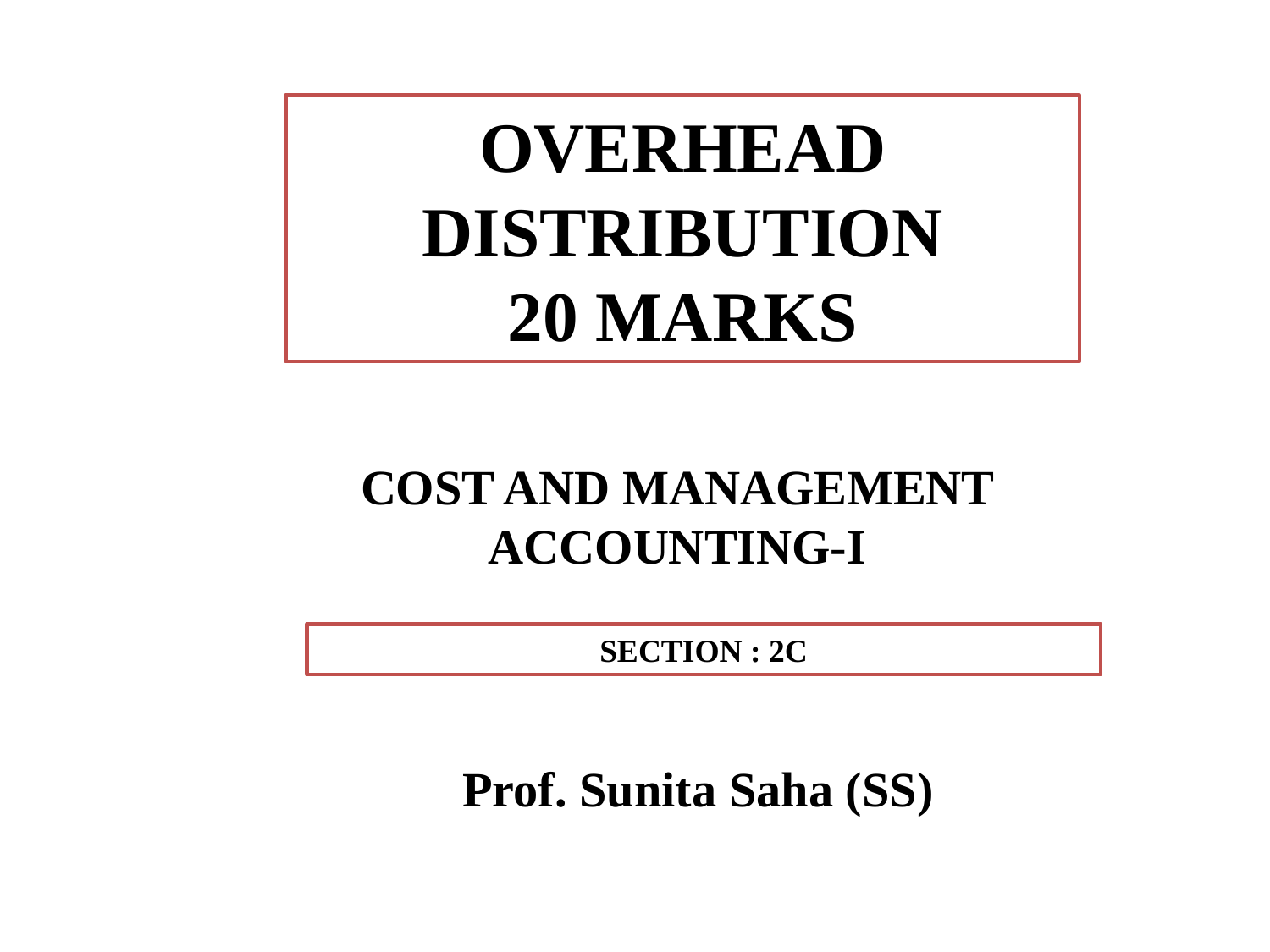

OVERHEAD DISTRIBUTION
20 MARKS
COST AND MANAGEMENT ACCOUNTING-I
SECTION : 2C
Prof. Sunita Saha (SS)